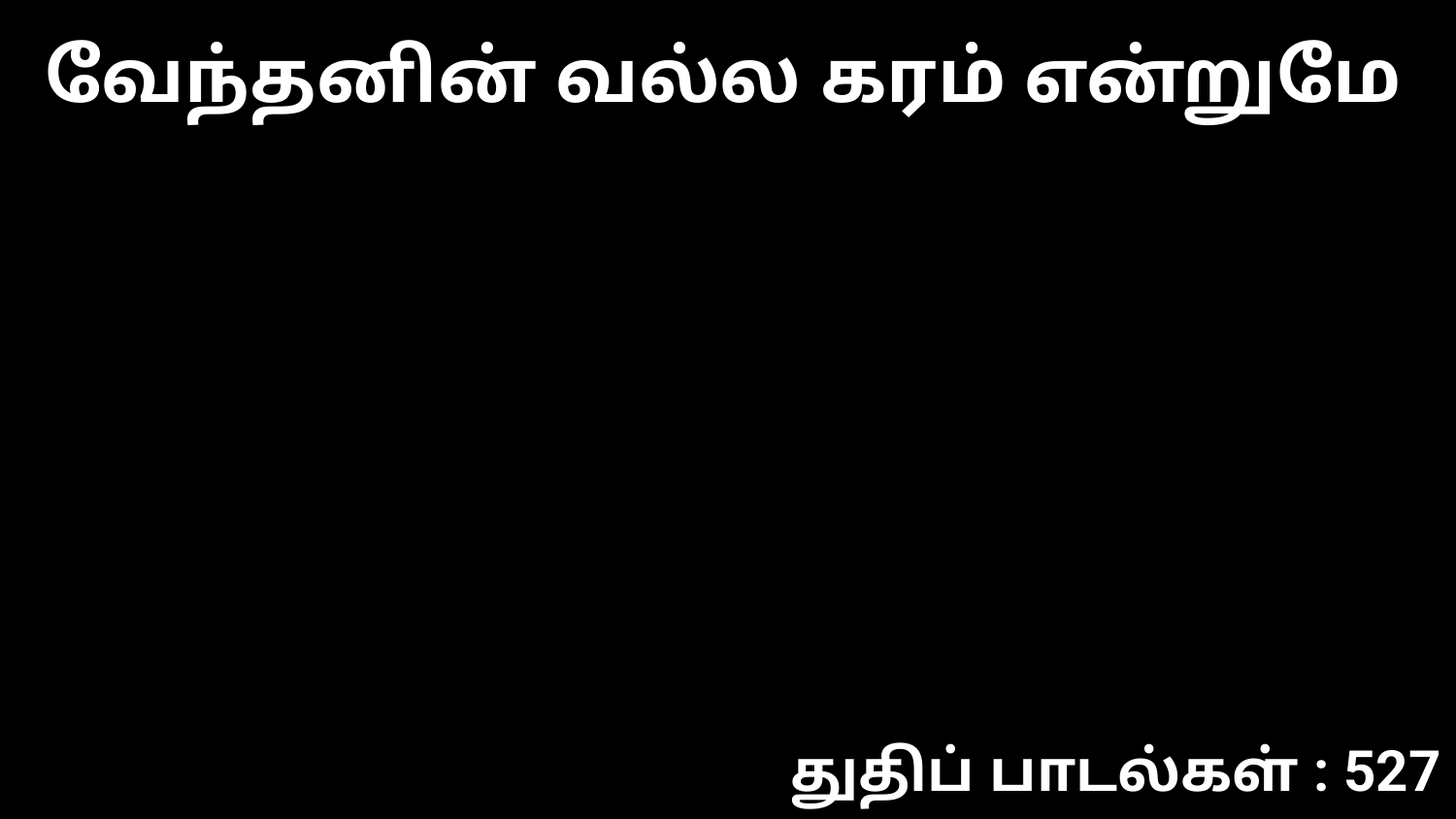

வேந்தனின் வல்ல கரம் என்றுமே
துதிப் பாடல்கள் : 527